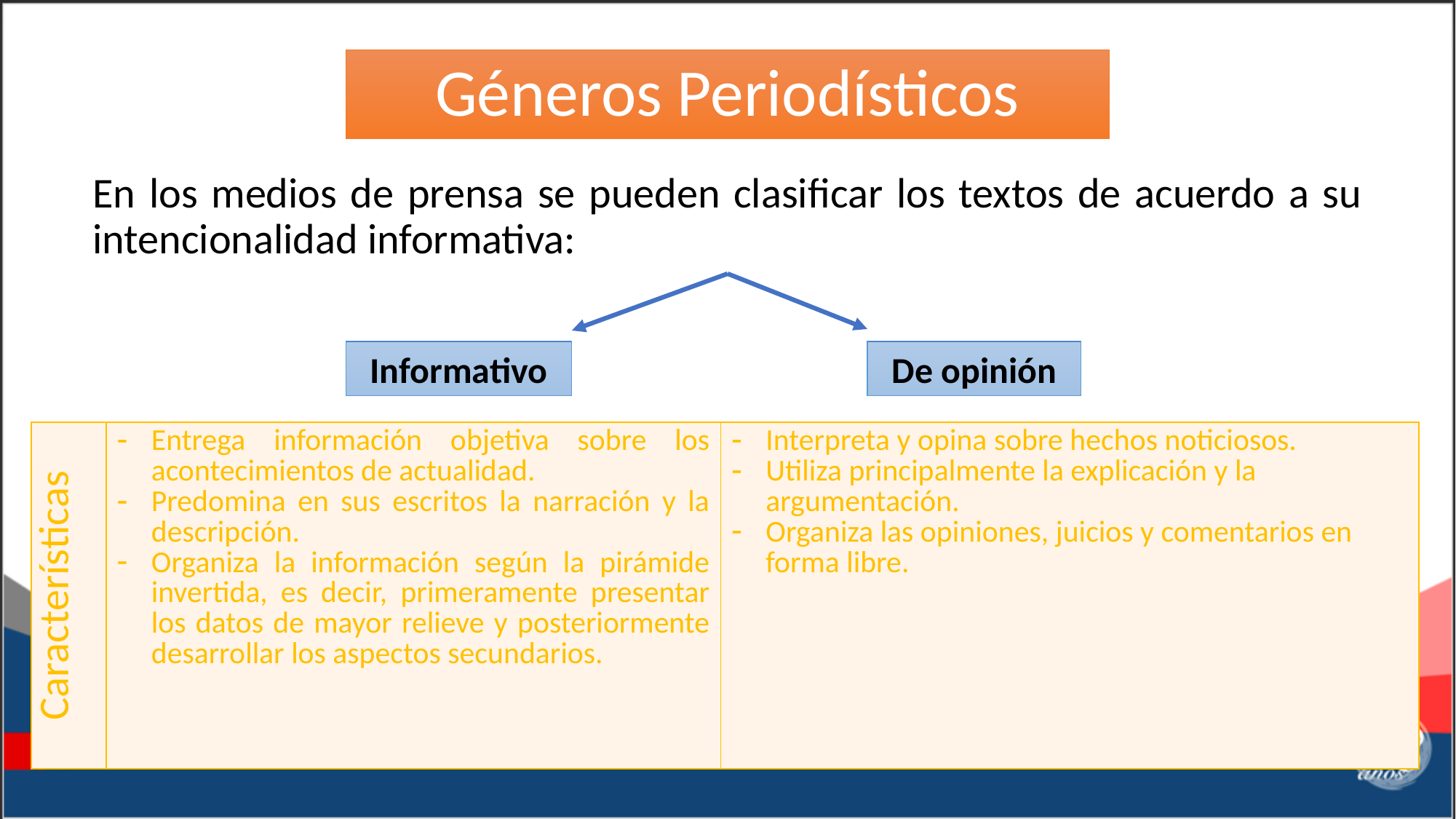

# Géneros Periodísticos
En los medios de prensa se pueden clasificar los textos de acuerdo a su intencionalidad informativa:

Informativo
De opinión
| Características | Entrega información objetiva sobre los acontecimientos de actualidad. Predomina en sus escritos la narración y la descripción. Organiza la información según la pirámide invertida, es decir, primeramente presentar los datos de mayor relieve y posteriormente desarrollar los aspectos secundarios. | Interpreta y opina sobre hechos noticiosos. Utiliza principalmente la explicación y la argumentación. Organiza las opiniones, juicios y comentarios en forma libre. |
| --- | --- | --- |